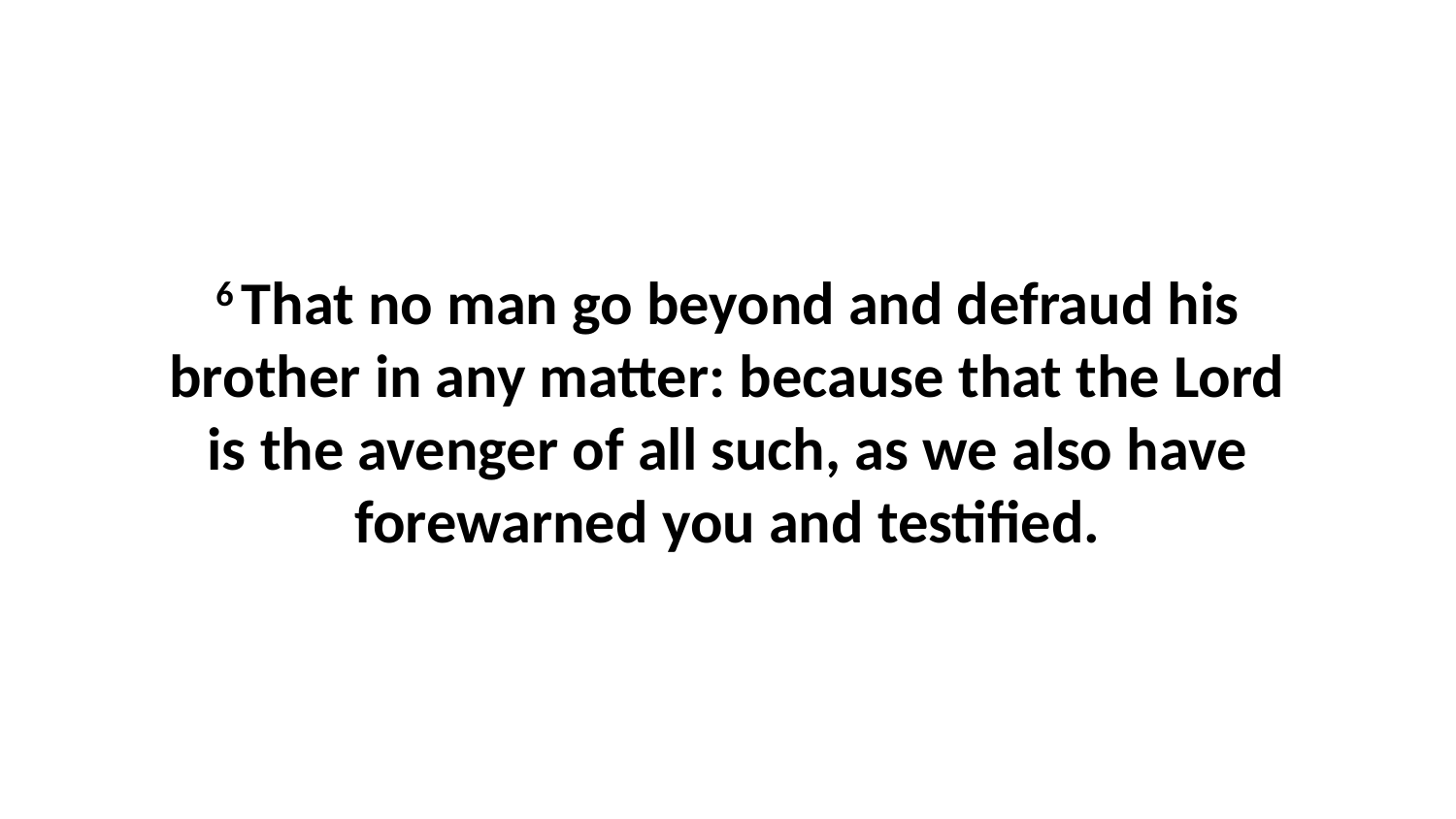

6 That no man go beyond and defraud his brother in any matter: because that the Lord is the avenger of all such, as we also have forewarned you and testified.